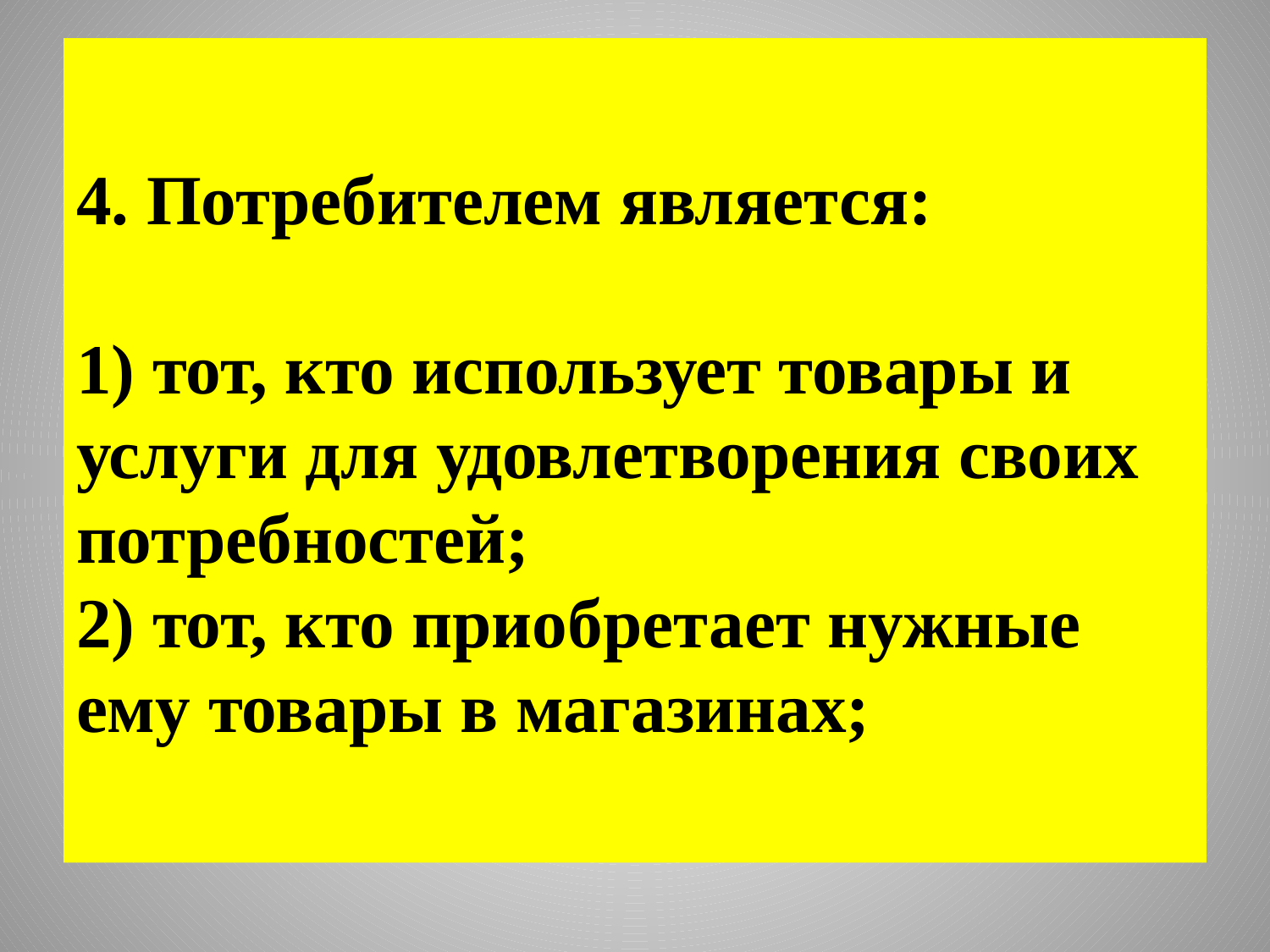

# 4. Потребителем является: 1) тот, кто использует товары и услуги для удовлетворения своих потребностей; 2) тот, кто приобретает нужные ему товары в магазинах;